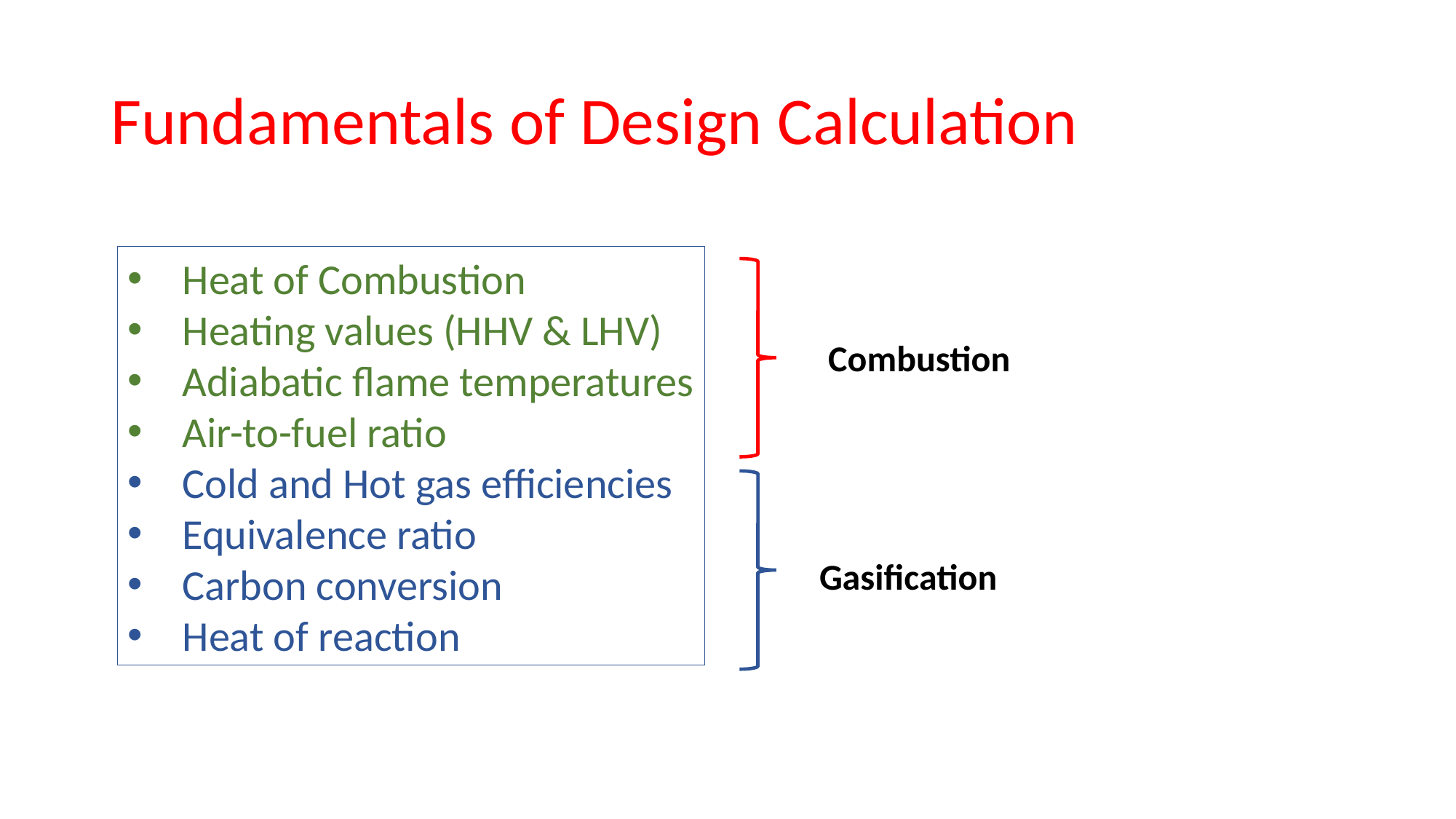

# Fundamentals of Design Calculation
Heat of Combustion
Heating values (HHV & LHV)
Adiabatic flame temperatures
Air-to-fuel ratio
Cold and Hot gas efficiencies
Equivalence ratio
Carbon conversion
Heat of reaction

Combustion

Gasification